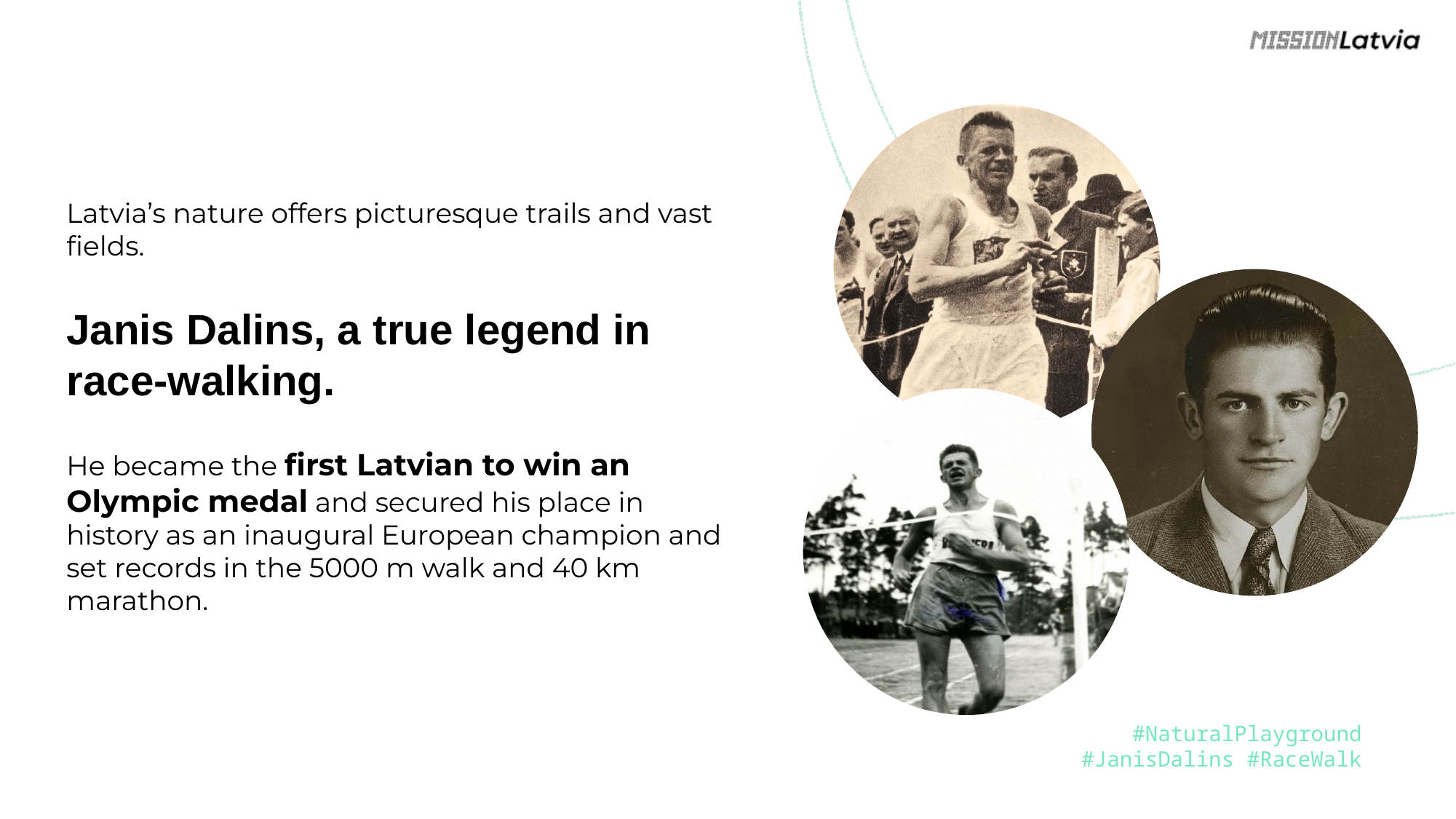

Latvia’s nature offers picturesque trails and vast fields.

Janis Dalins, a true legend in race-walking.

He became the first Latvian to win an Olympic medal and secured his place in history as an inaugural European champion and set records in the 5000 m walk and 40 km marathon.
#NaturalPlayground
#JanisDalins #RaceWalk